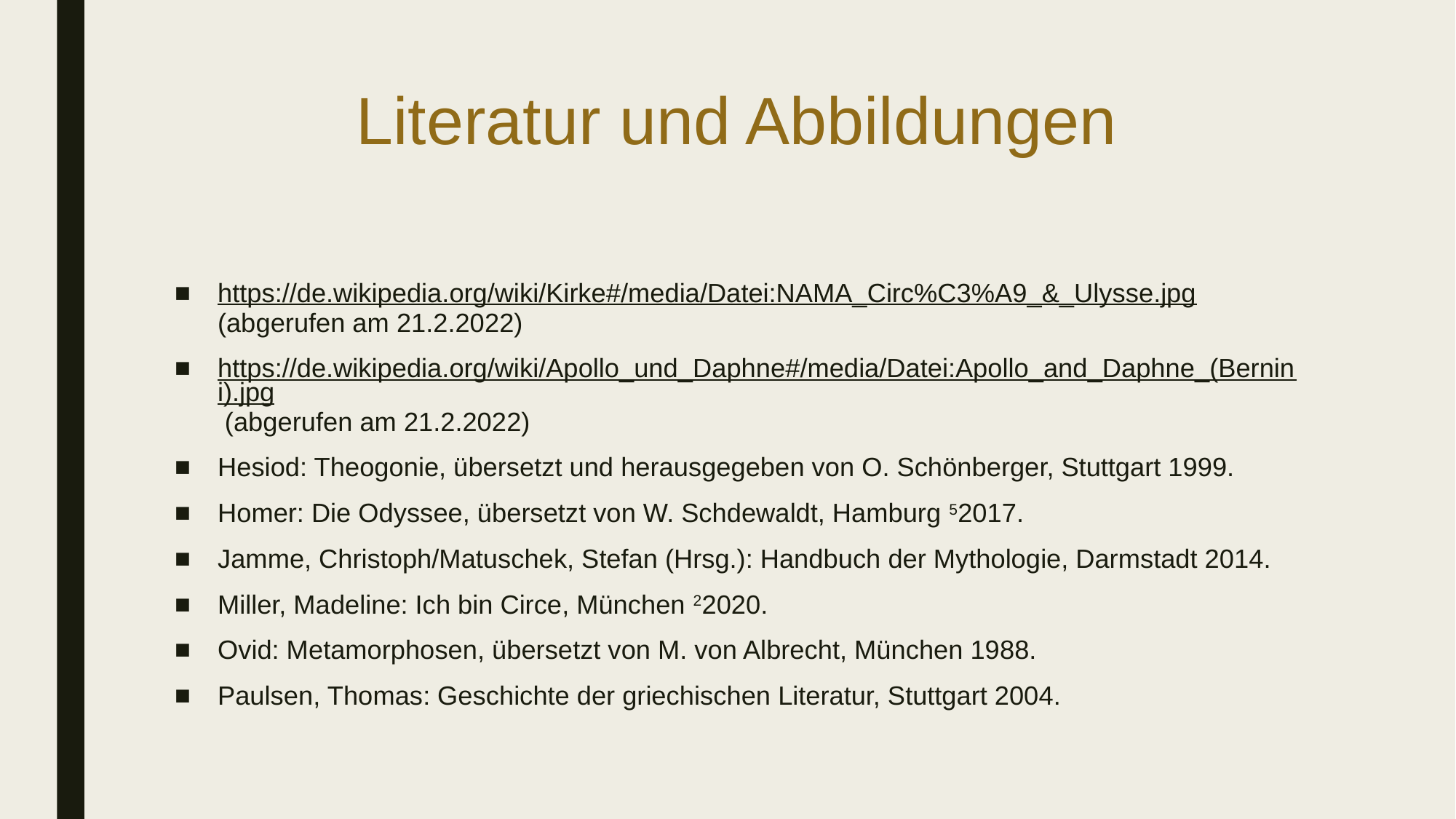

# Literatur und Abbildungen
https://de.wikipedia.org/wiki/Kirke#/media/Datei:NAMA_Circ%C3%A9_&_Ulysse.jpg (abgerufen am 21.2.2022)
https://de.wikipedia.org/wiki/Apollo_und_Daphne#/media/Datei:Apollo_and_Daphne_(Bernini).jpg (abgerufen am 21.2.2022)
Hesiod: Theogonie, übersetzt und herausgegeben von O. Schönberger, Stuttgart 1999.
Homer: Die Odyssee, übersetzt von W. Schdewaldt, Hamburg 52017.
Jamme, Christoph/Matuschek, Stefan (Hrsg.): Handbuch der Mythologie, Darmstadt 2014.
Miller, Madeline: Ich bin Circe, München 22020.
Ovid: Metamorphosen, übersetzt von M. von Albrecht, München 1988.
Paulsen, Thomas: Geschichte der griechischen Literatur, Stuttgart 2004.